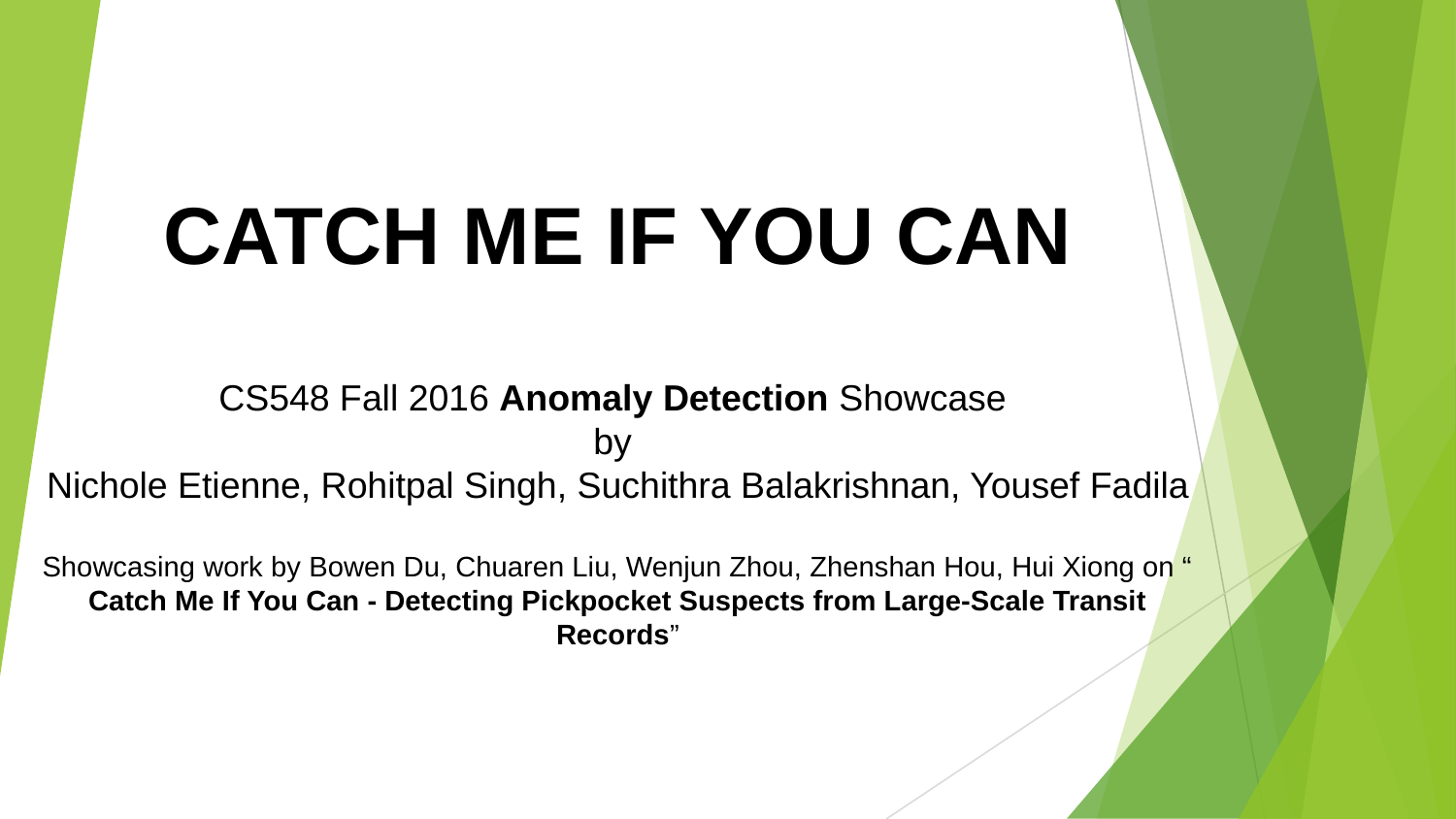

CATCH ME IF YOU CAN

CS548 Fall 2016 Anomaly Detection Showcase
by
Nichole Etienne, Rohitpal Singh, Suchithra Balakrishnan, Yousef Fadila

Showcasing work by Bowen Du, Chuaren Liu, Wenjun Zhou, Zhenshan Hou, Hui Xiong on “ Catch Me If You Can - Detecting Pickpocket Suspects from Large-Scale Transit Records”